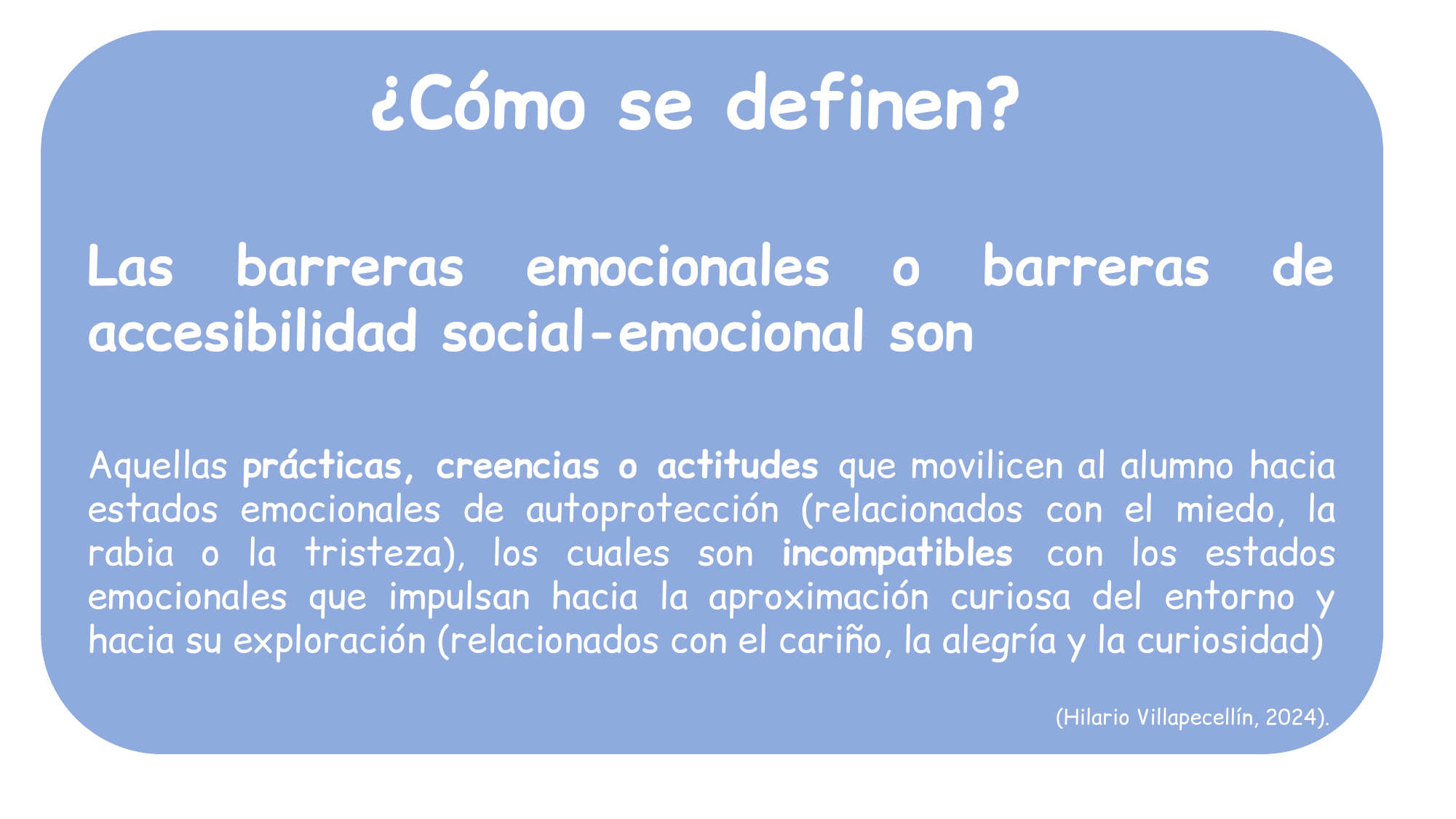

¿Cómo se definen?

Las barreras emocionales o barreras de accesibilidad social-emocional son

Aquellas prácticas, creencias o actitudes que movilicen al alumno hacia estados emocionales de autoprotección (relacionados con el miedo, la rabia o la tristeza), los cuales son incompatibles con los estados emocionales que impulsan hacia la aproximación curiosa del entorno y hacia su exploración (relacionados con el cariño, la alegría y la curiosidad)

(Hilario Villapecellín, 2024).
#